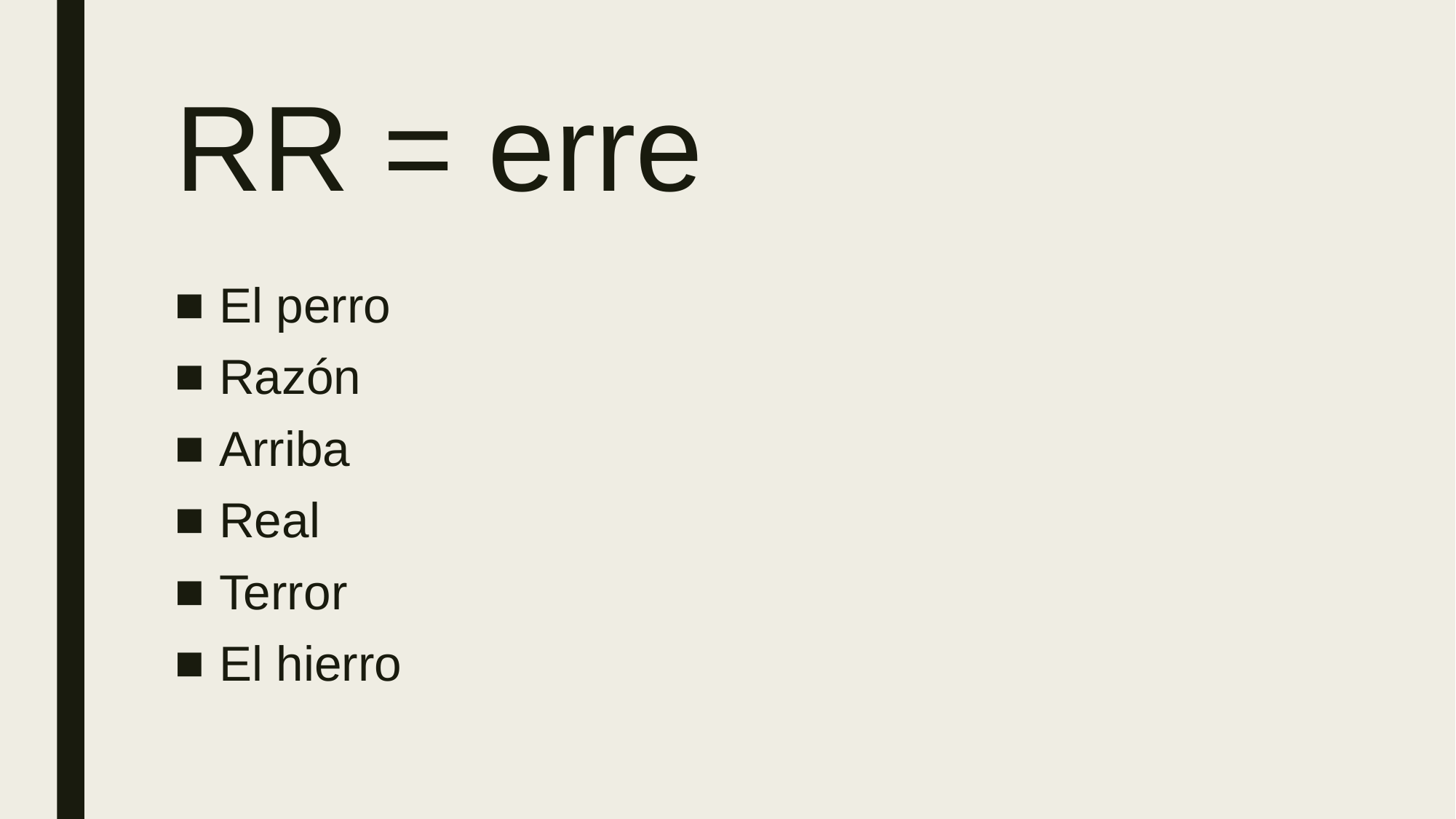

# RR = erre
El perro
Razón
Arriba
Real
Terror
El hierro